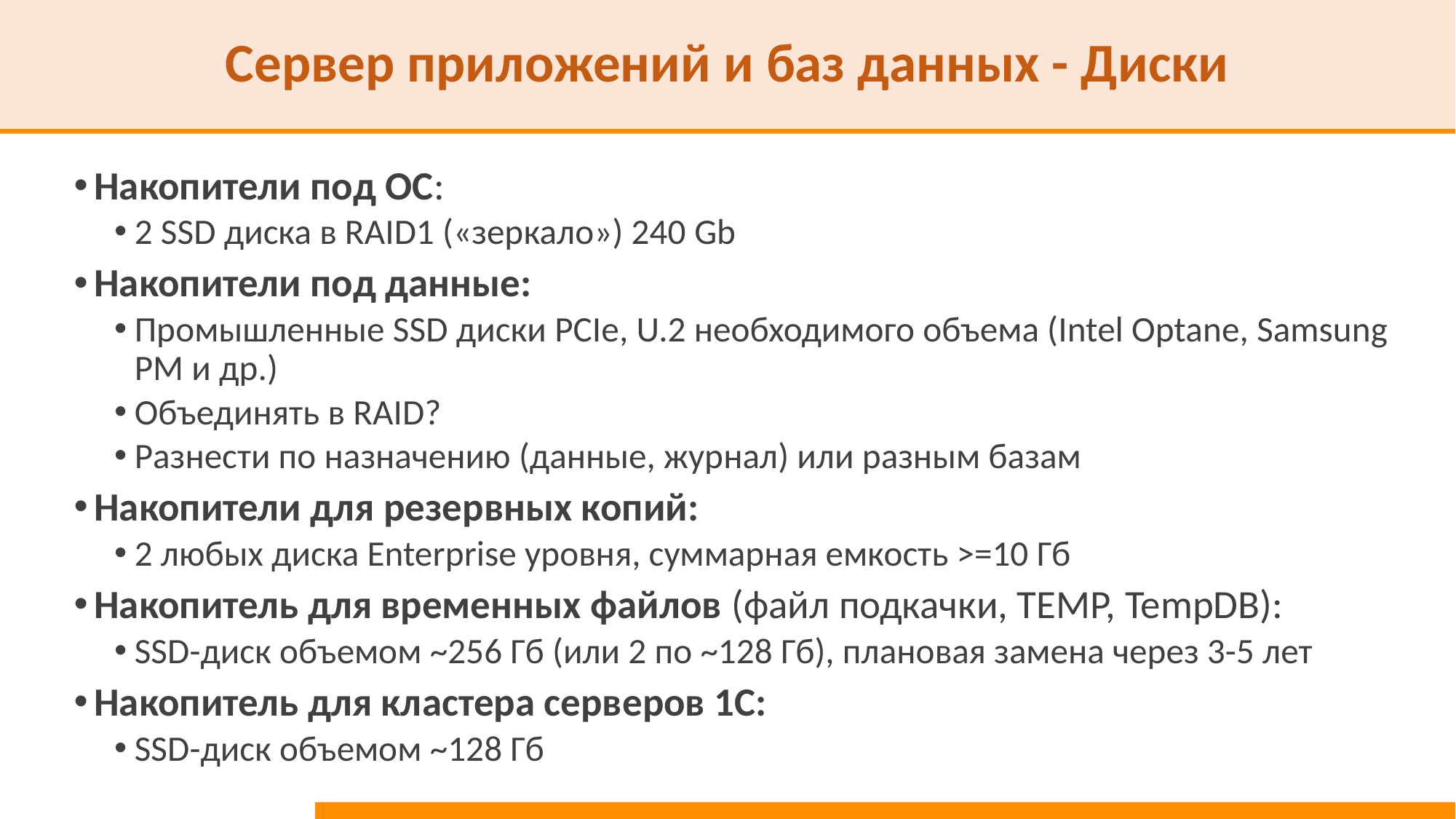

# Сервер приложений и баз данных - Диски
Накопители под ОС:
2 SSD диска в RAID1 («зеркало») 240 Gb
Накопители под данные:
Промышленные SSD диски PCIe, U.2 необходимого объема (Intel Optane, Samsung PM и др.)
Объединять в RAID?
Разнести по назначению (данные, журнал) или разным базам
Накопители для резервных копий:
2 любых диска Enterprise уровня, суммарная емкость >=10 Гб
Накопитель для временных файлов (файл подкачки, TEMP, TempDB):
SSD-диск объемом ~256 Гб (или 2 по ~128 Гб), плановая замена через 3-5 лет
Накопитель для кластера серверов 1С:
SSD-диск объемом ~128 Гб